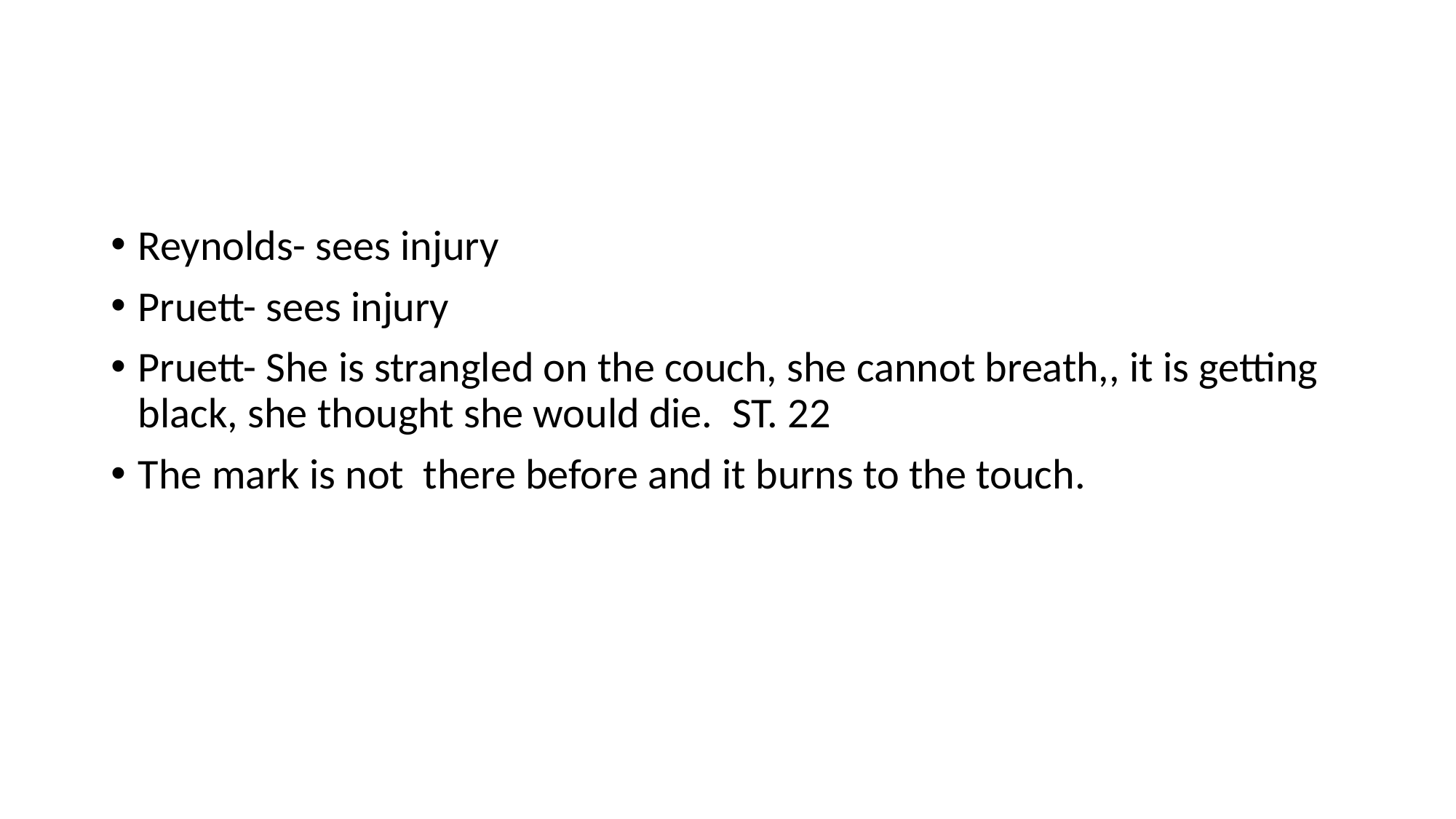

#
Reynolds- sees injury
Pruett- sees injury
Pruett- She is strangled on the couch, she cannot breath,, it is getting black, she thought she would die.  ST. 22
The mark is not  there before and it burns to the touch.